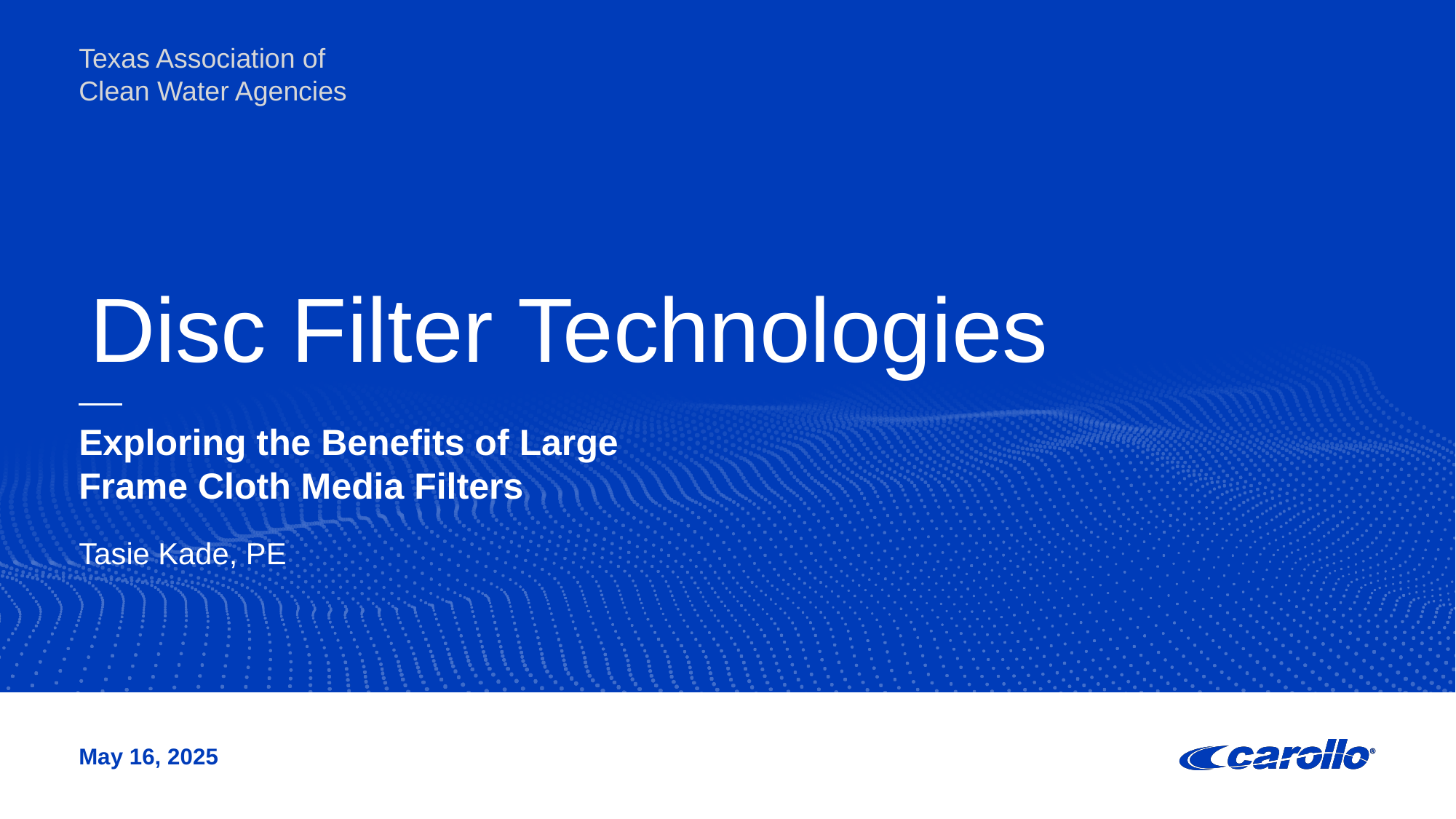

Texas Association of Clean Water Agencies
Disc Filter Technologies
Exploring the Benefits of Large Frame Cloth Media Filters
Tasie Kade, PE
May 16, 2025